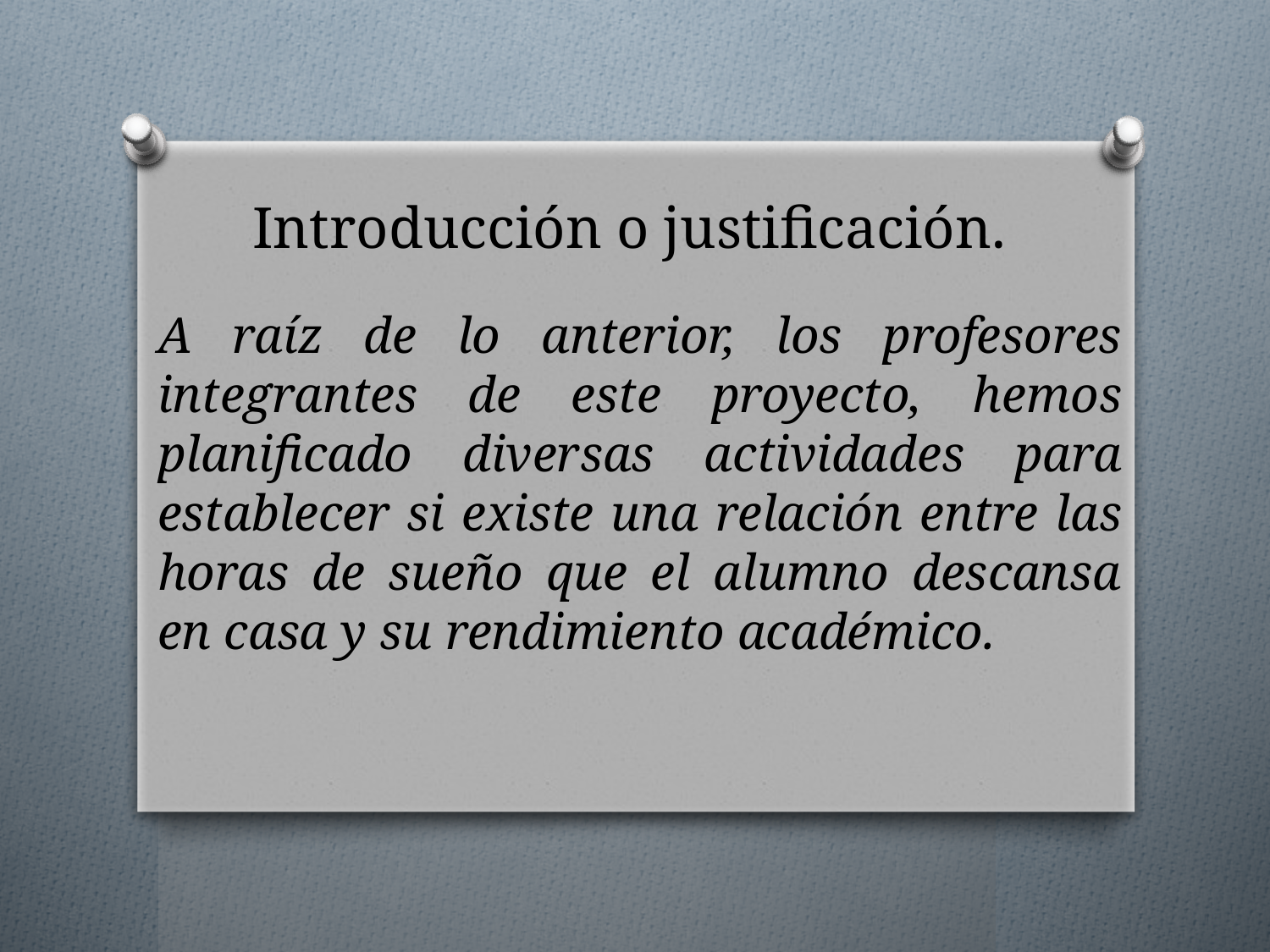

Introducción o justificación.
A raíz de lo anterior, los profesores integrantes de este proyecto, hemos planificado diversas actividades para establecer si existe una relación entre las horas de sueño que el alumno descansa en casa y su rendimiento académico.